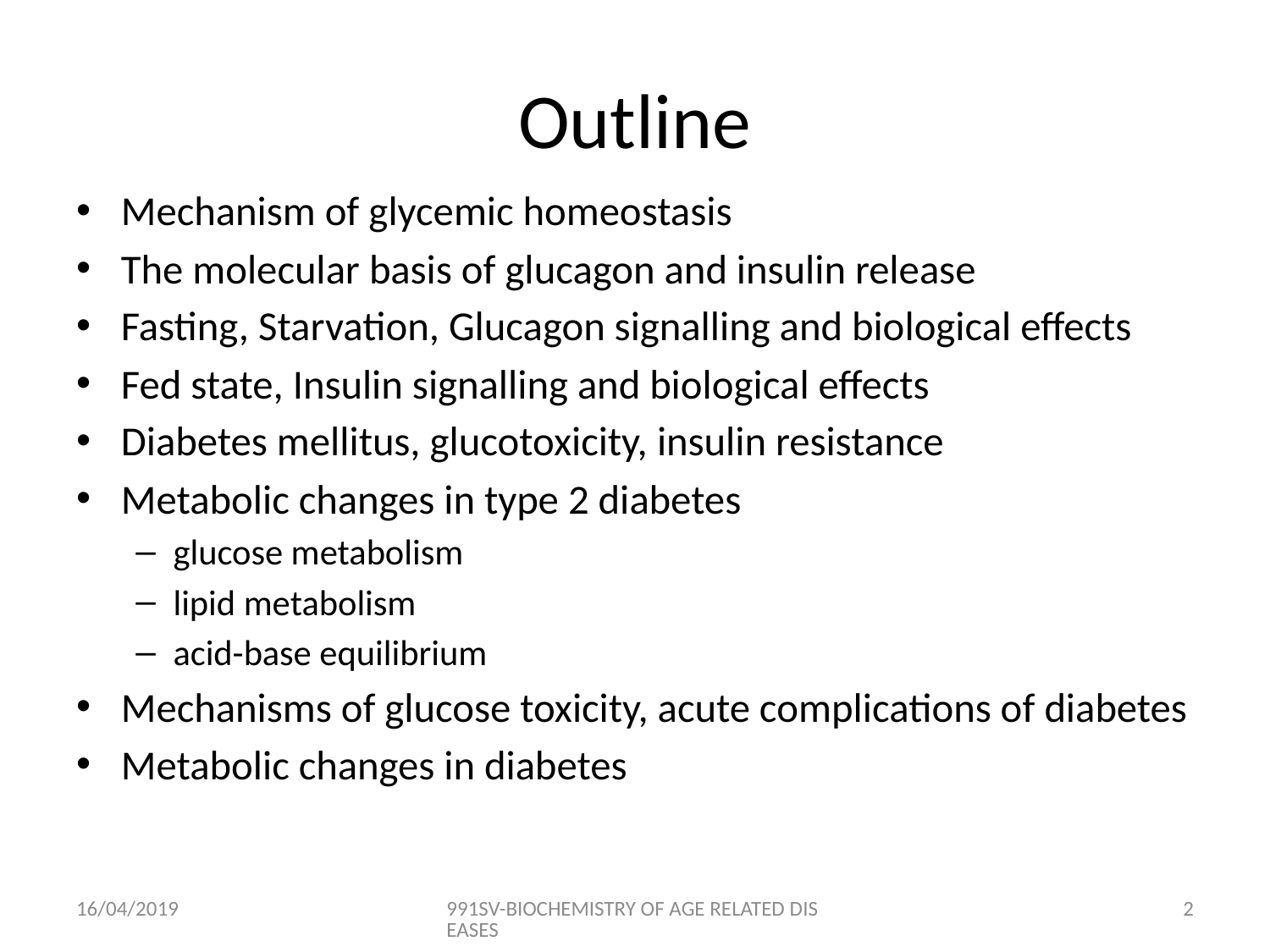

# Outline
Mechanism of glycemic homeostasis
The molecular basis of glucagon and insulin release
Fasting, Starvation, Glucagon signalling and biological effects
Fed state, Insulin signalling and biological effects
Diabetes mellitus, glucotoxicity, insulin resistance
Metabolic changes in type 2 diabetes
glucose metabolism
lipid metabolism
acid-base equilibrium
Mechanisms of glucose toxicity, acute complications of diabetes
Metabolic changes in diabetes

16/04/2019
991SV-BIOCHEMISTRY OF AGE RELATED DISEASES
2